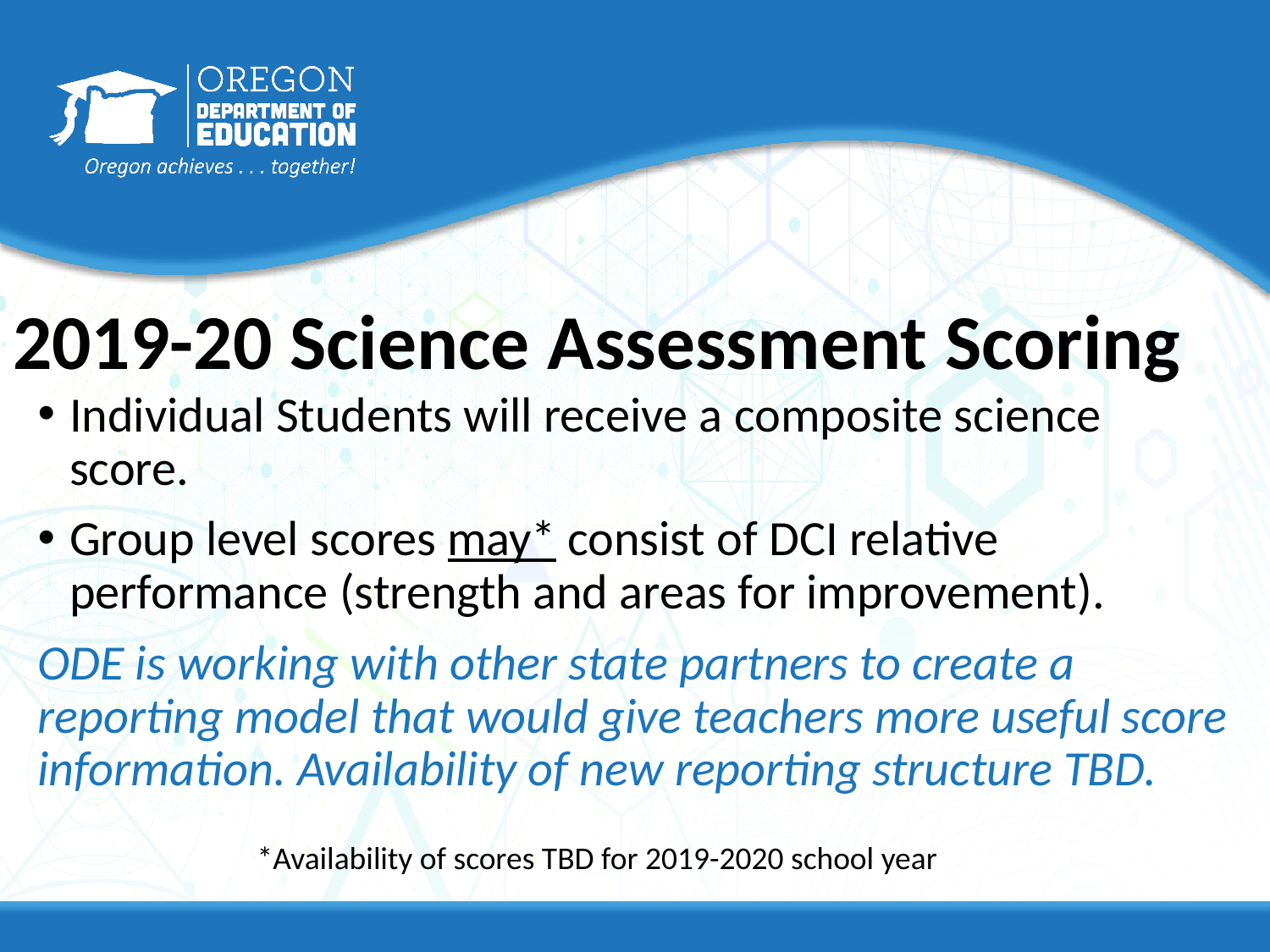

# 2019-20 Science Assessment Scoring
Individual Students will receive a composite science score.
Group level scores may* consist of DCI relative performance (strength and areas for improvement).
ODE is working with other state partners to create a reporting model that would give teachers more useful score information. Availability of new reporting structure TBD.

*Availability of scores TBD for 2019-2020 school year